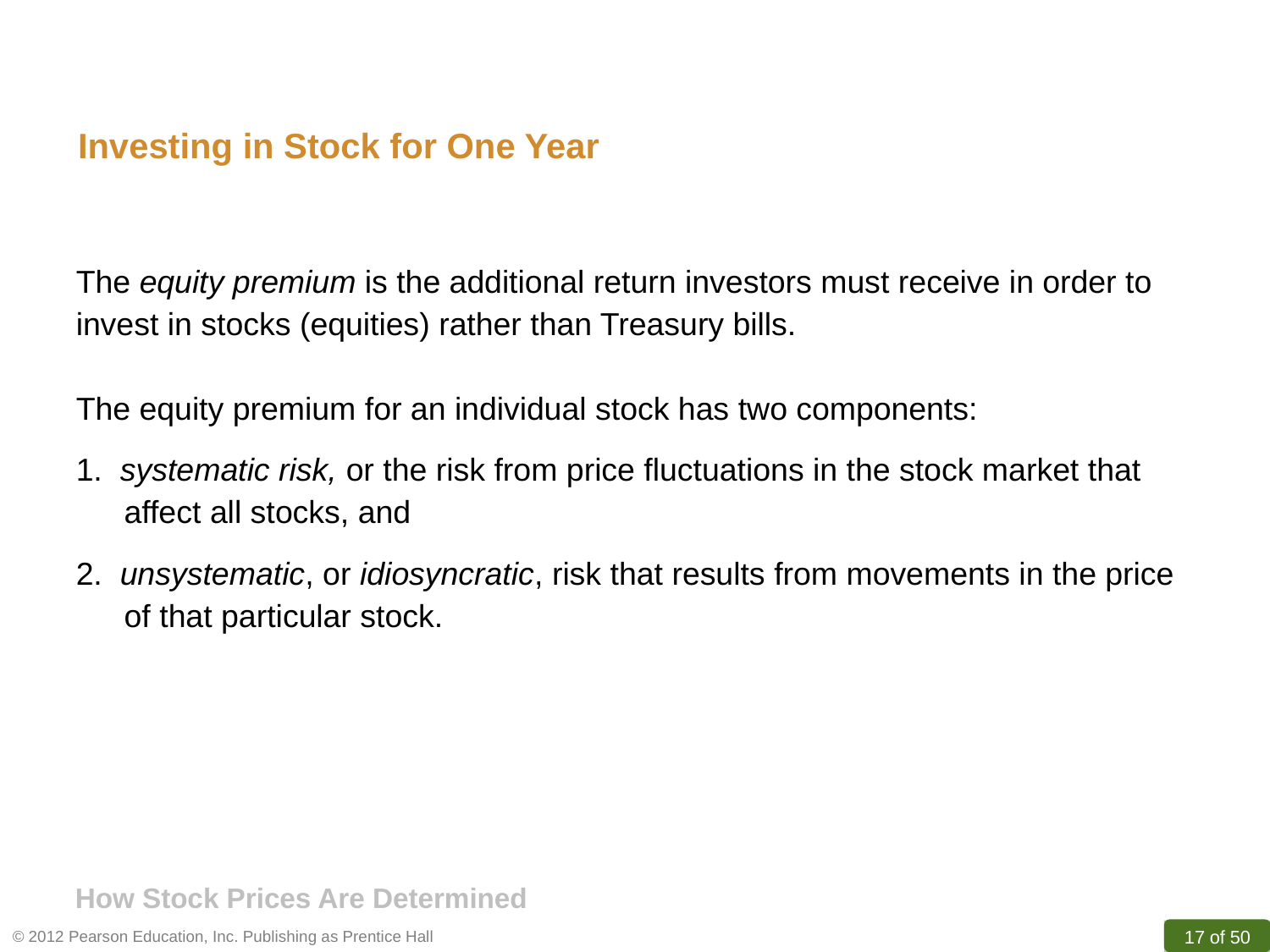

Investing in Stock for One Year
The equity premium is the additional return investors must receive in order to invest in stocks (equities) rather than Treasury bills.

The equity premium for an individual stock has two components:

1.  systematic risk, or the risk from price fluctuations in the stock market that affect all stocks, and

2.  unsystematic, or idiosyncratic, risk that results from movements in the price of that particular stock.
How Stock Prices Are Determined